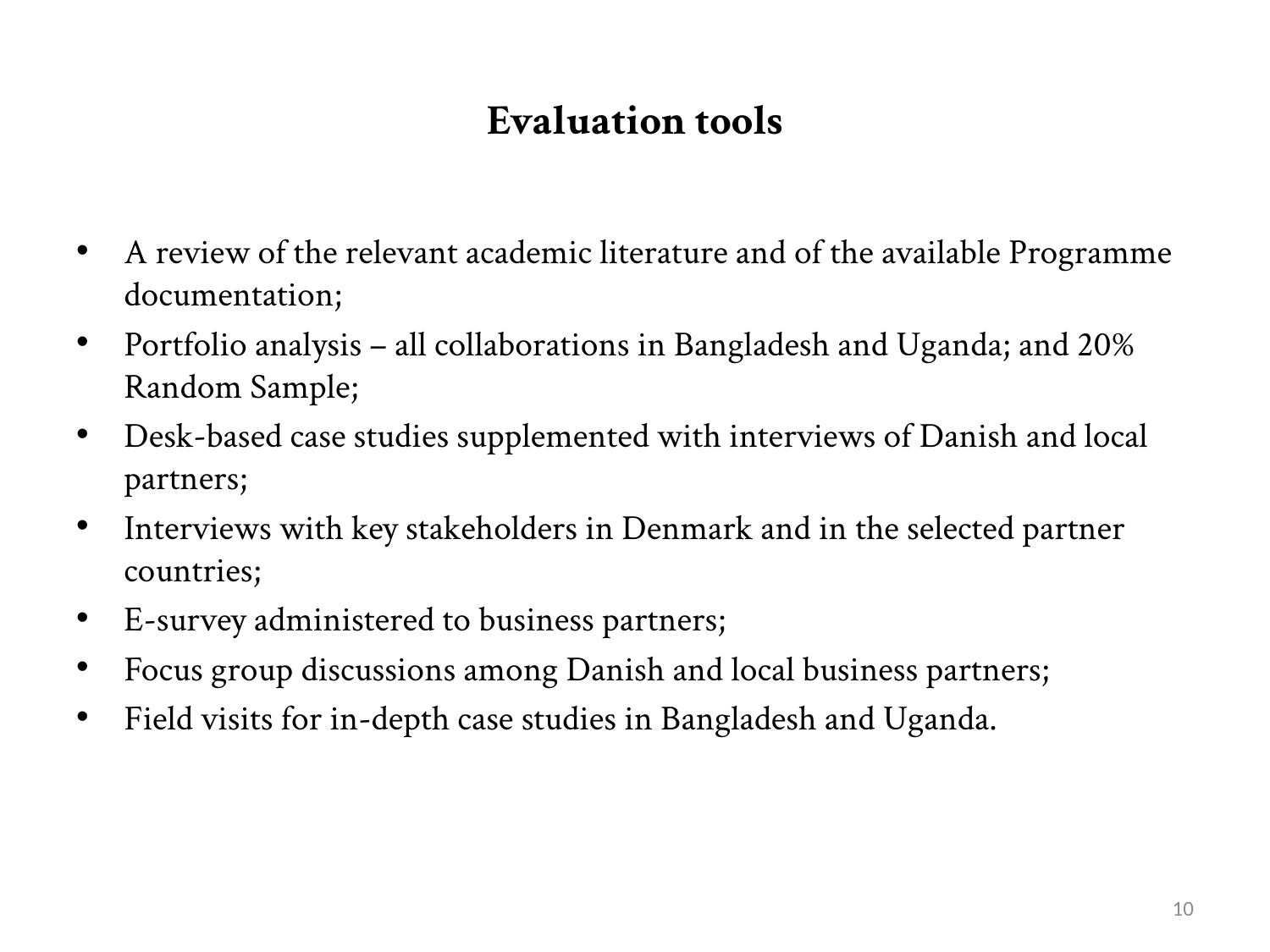

# Evaluation tools
A review of the relevant academic literature and of the available Programme documentation;
Portfolio analysis – all collaborations in Bangladesh and Uganda; and 20% Random Sample;
Desk-based case studies supplemented with interviews of Danish and local partners;
Interviews with key stakeholders in Denmark and in the selected partner countries;
E-survey administered to business partners;
Focus group discussions among Danish and local business partners;
Field visits for in-depth case studies in Bangladesh and Uganda.
10